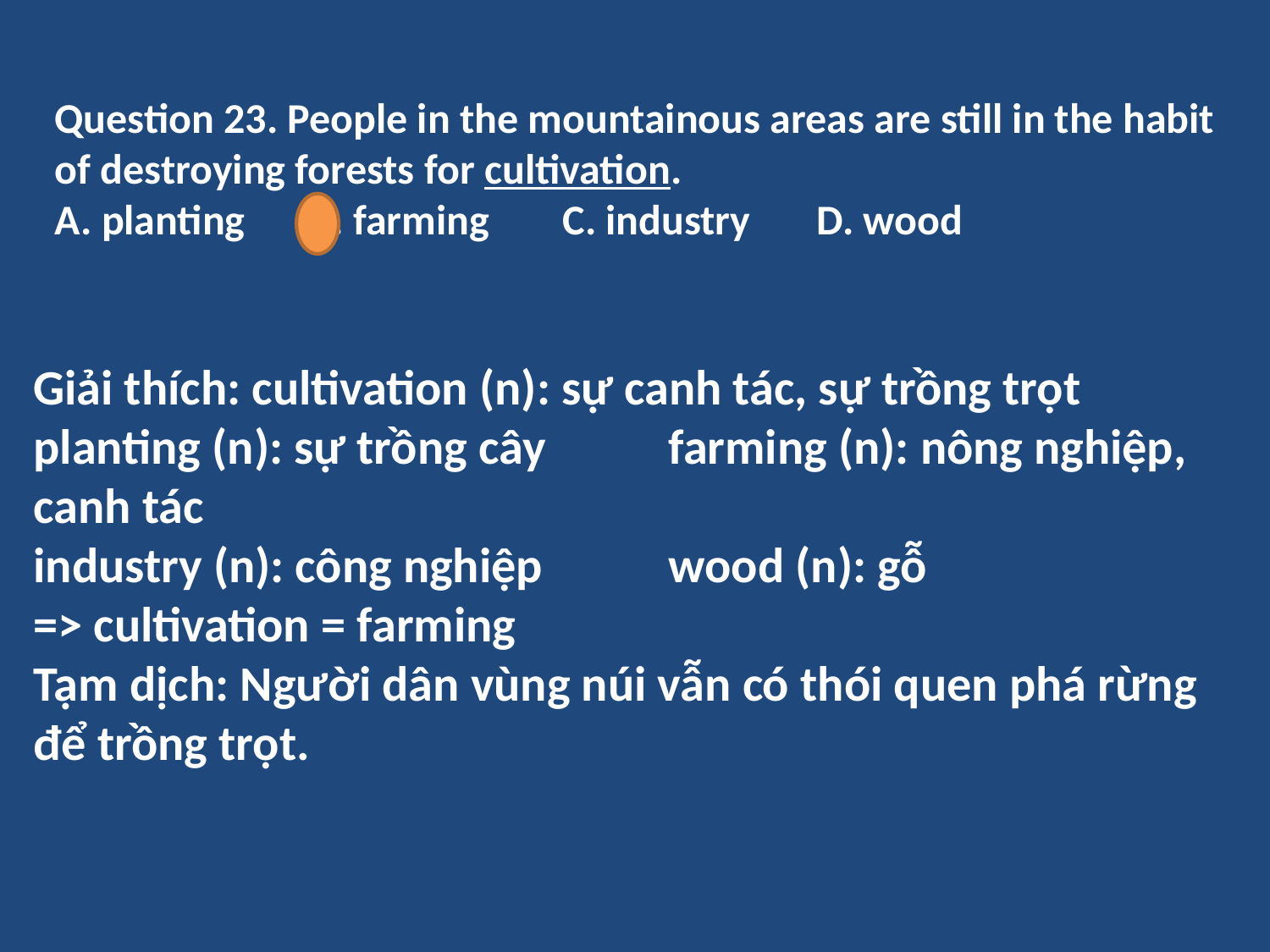

Question 23. People in the mountainous areas are still in the habit of destroying forests for cultivation.
A. planting	B. farming	C. industry	D. wood

Giải thích: cultivation (n): sự canh tác, sự trồng trọt
planting (n): sự trồng cây	farming (n): nông nghiệp, canh tác
industry (n): công nghiệp	wood (n): gỗ
=> cultivation = farming
Tạm dịch: Người dân vùng núi vẫn có thói quen phá rừng để trồng trọt.